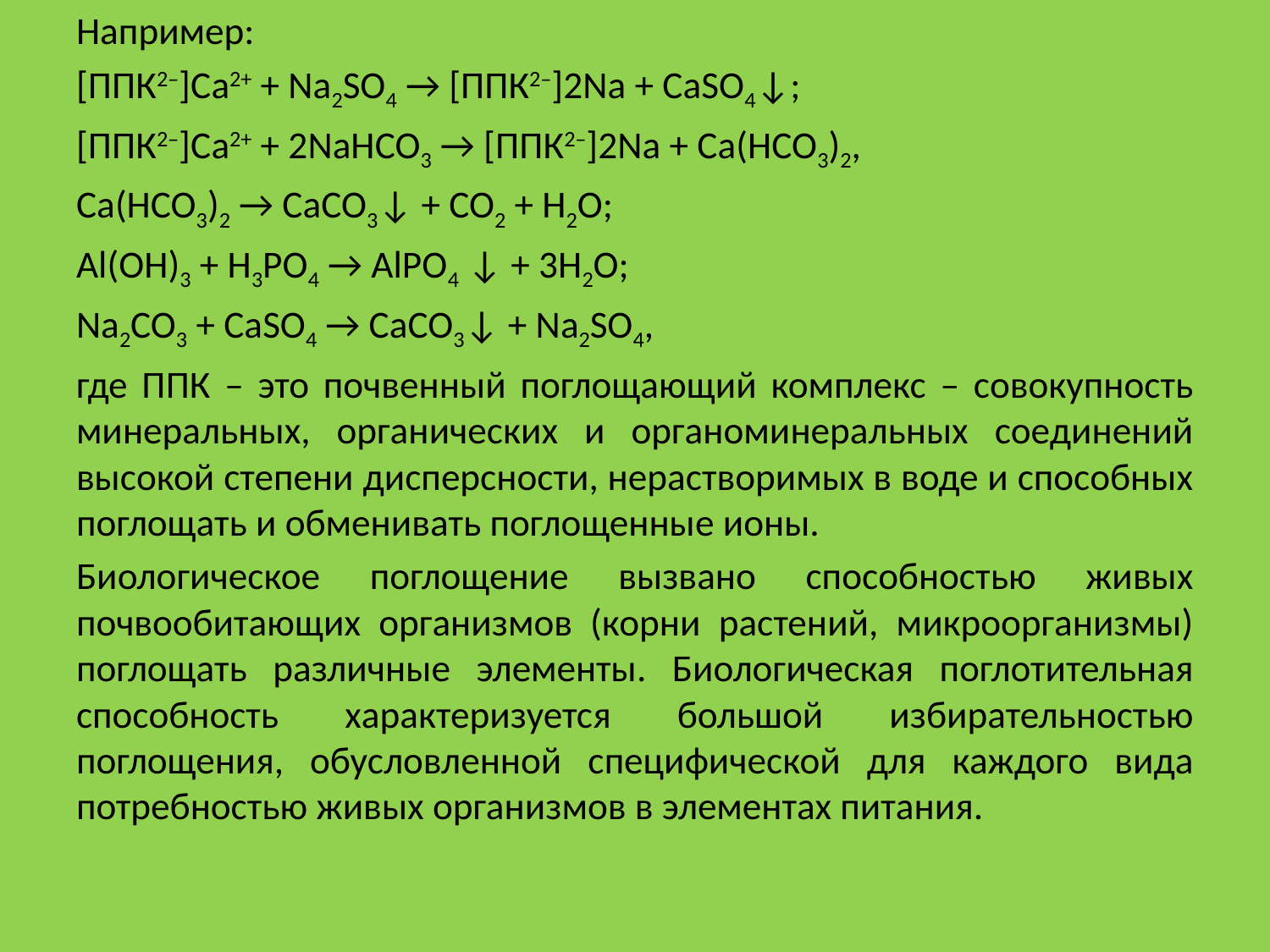

Например:
[ППК2–]Ca2+ + Na2SO4 → [ППК2–]2Na + CaSO4↓;
[ППК2–]Ca2+ + 2NaHCO3 → [ППК2–]2Na + Ca(HCO3)2,
Ca(HCO3)2 → CaCO3↓ + CO2 + H2O;
Al(OH)3 + H3PO4 → AlPO4 ↓ + 3H2O;
Na2CO3 + CaSO4 → CaCO3↓ + Na2SO4,
где ППК – это почвенный поглощающий комплекс – совокупность минеральных, органических и органоминеральных соединений высокой степени дисперсности, нерастворимых в воде и способных поглощать и обменивать поглощенные ионы.
Биологическое поглощение вызвано способностью живых почвообитающих организмов (корни растений, микроорганизмы) поглощать различные элементы. Биологическая поглотительная способность характеризуется большой избирательностью поглощения, обусловленной специфической для каждого вида потребностью живых организмов в элементах питания.